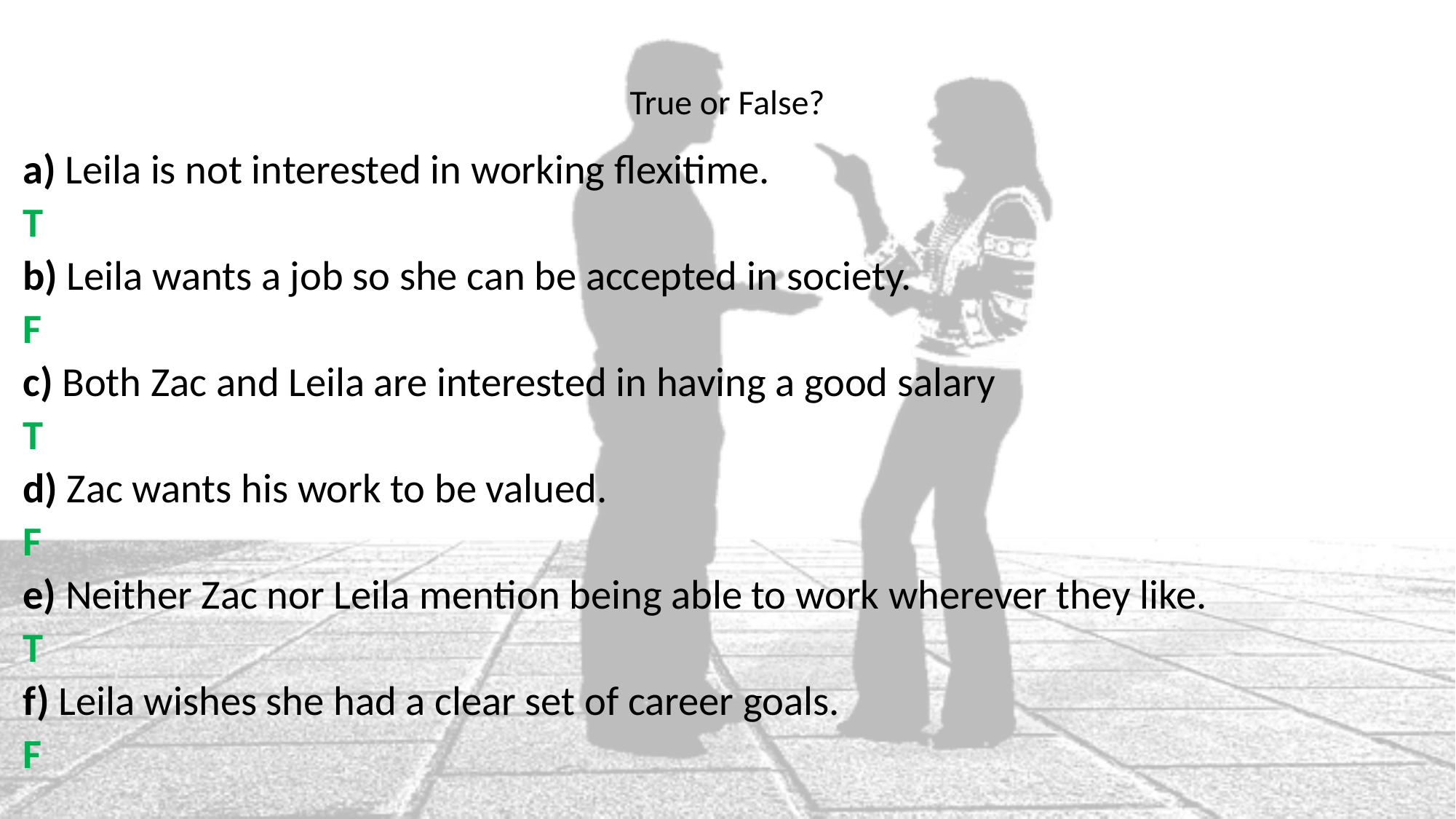

# True or False?
a) Leila is not interested in working flexitime.
T
b) Leila wants a job so she can be accepted in society.
F
c) Both Zac and Leila are interested in having a good salary
T
d) Zac wants his work to be valued.
F
e) Neither Zac nor Leila mention being able to work wherever they like.
T
f) Leila wishes she had a clear set of career goals.
F